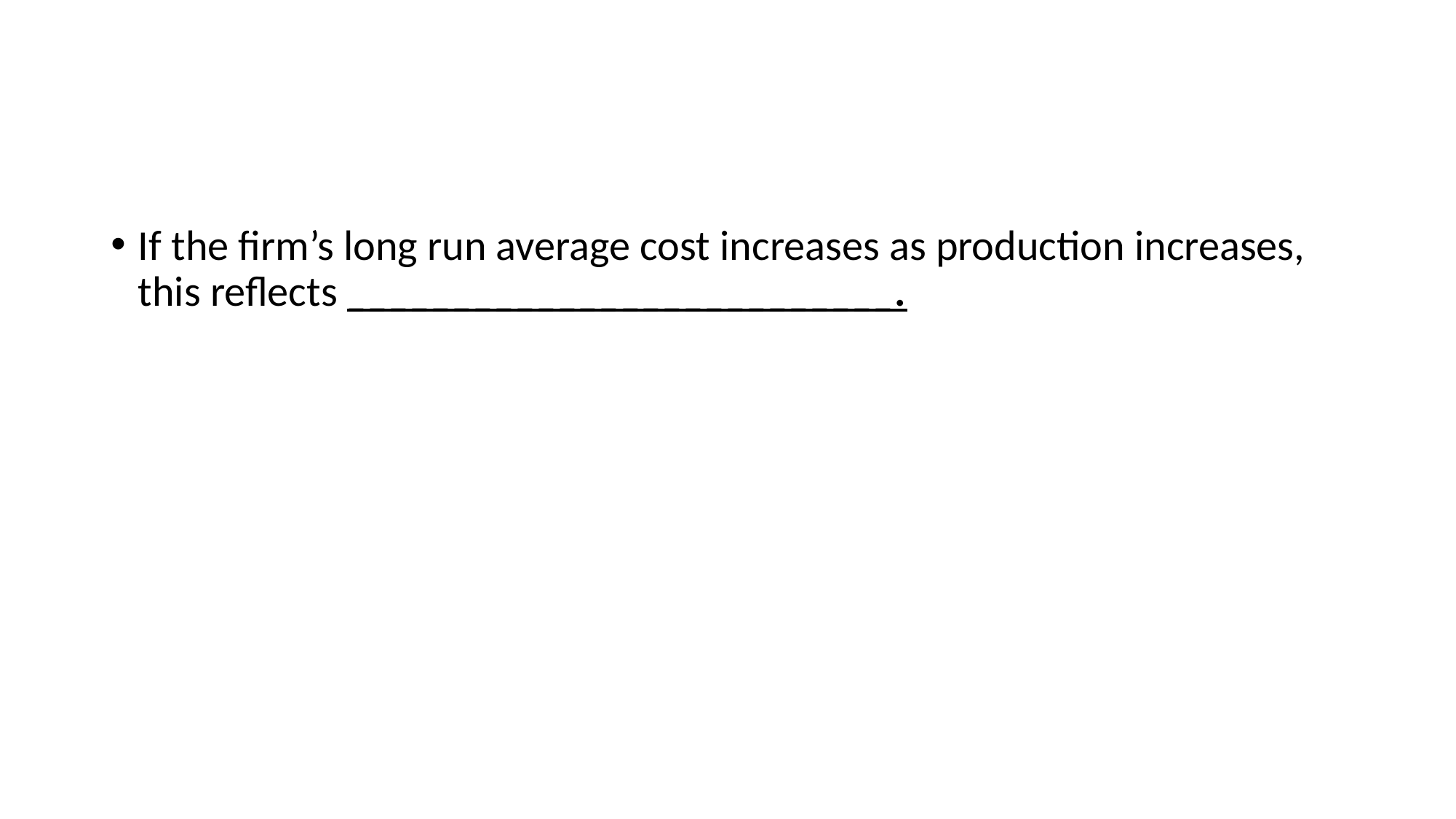

#
If the firm’s long run average cost increases as production increases, this reflects __________________________.